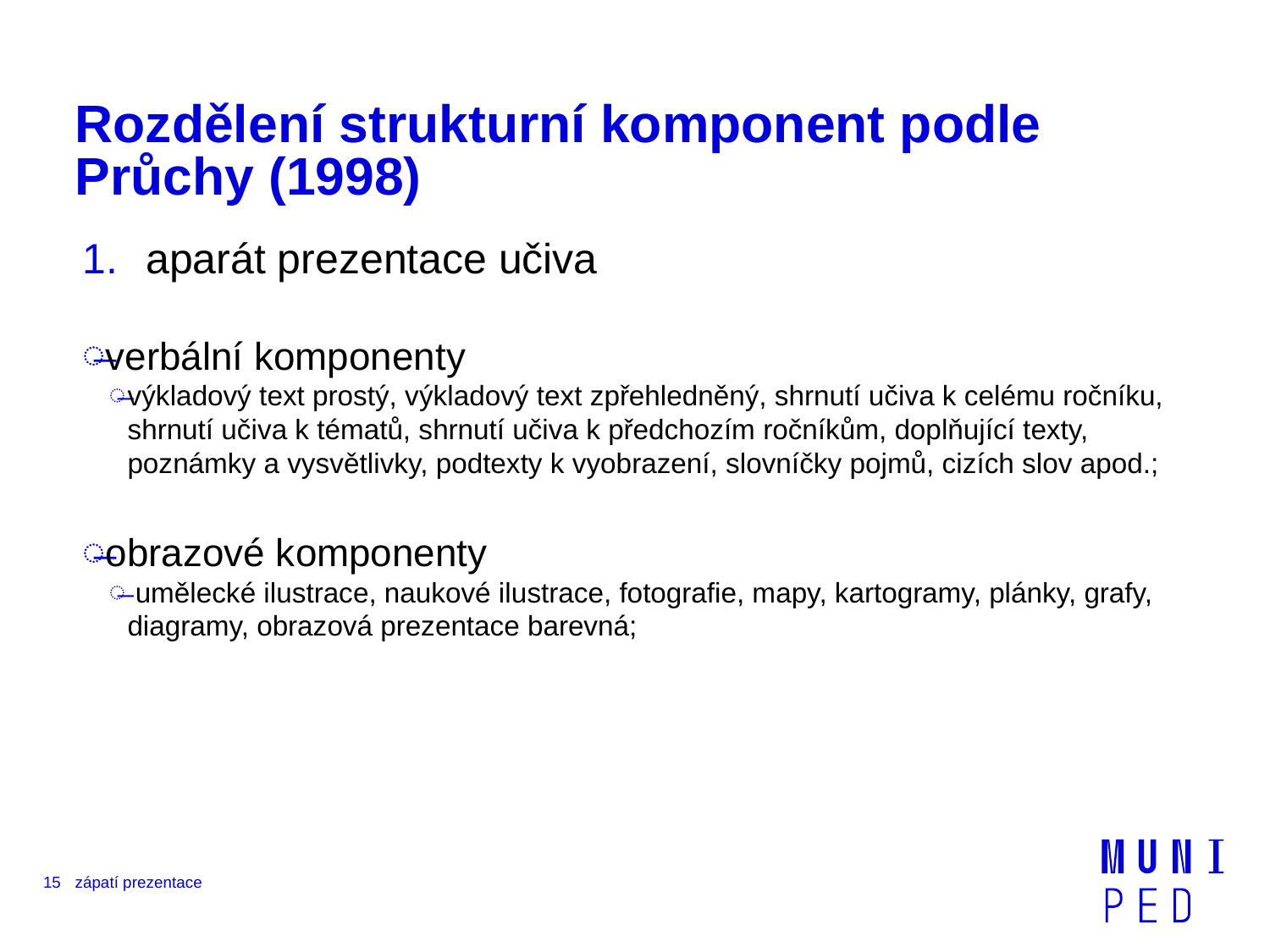

# Rozdělení strukturní komponent podle Průchy (1998)
aparát prezentace učiva

verbální komponenty
výkladový text prostý, výkladový text zpřehledněný, shrnutí učiva k celému ročníku, shrnutí učiva k tématů, shrnutí učiva k předchozím ročníkům, doplňující texty, poznámky a vysvětlivky, podtexty k vyobrazení, slovníčky pojmů, cizích slov apod.;

obrazové komponenty
 umělecké ilustrace, naukové ilustrace, fotografie, mapy, kartogramy, plánky, grafy, diagramy, obrazová prezentace barevná;
15
zápatí prezentace